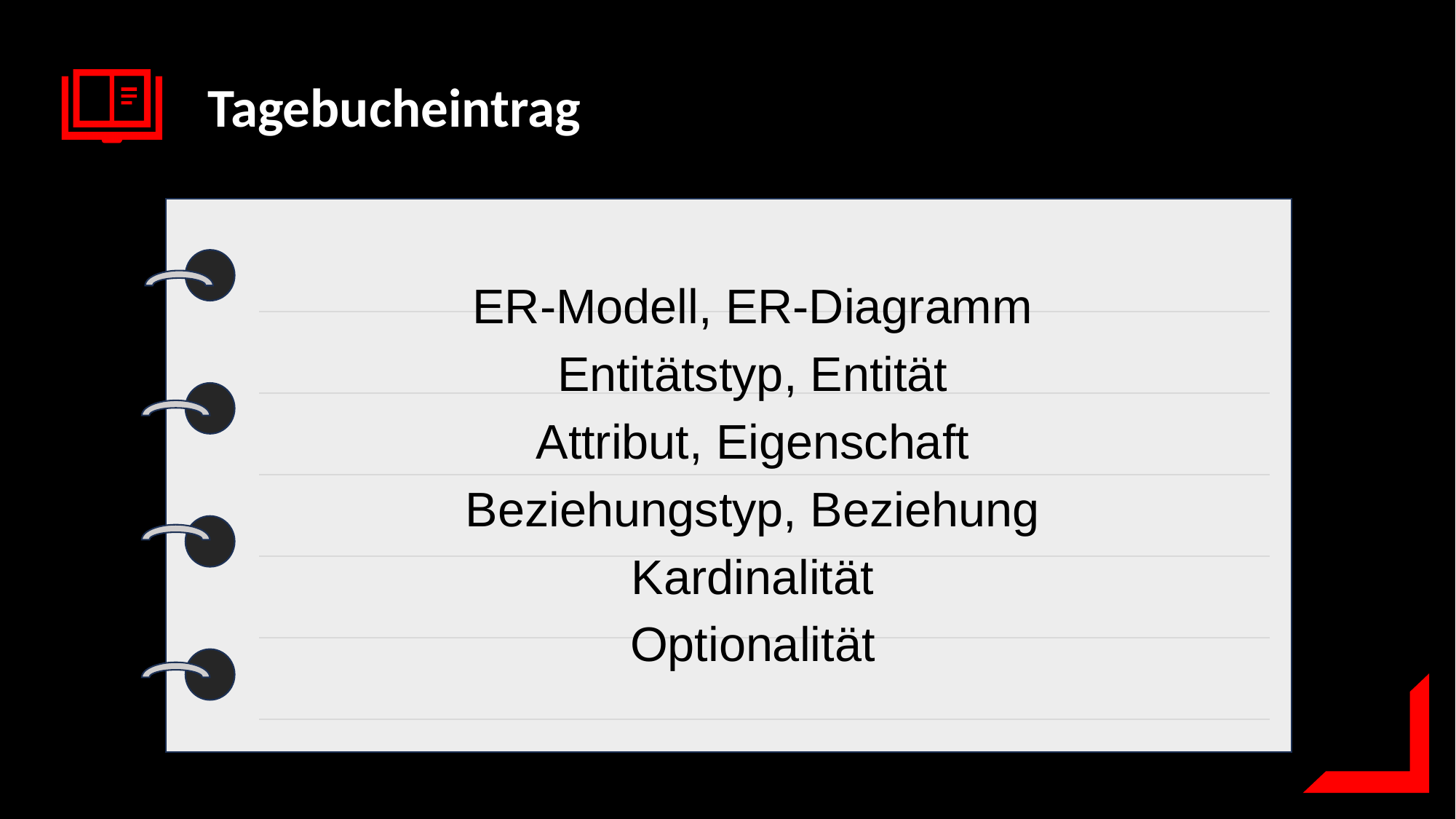

ER-Modell, ER-Diagramm
Entitätstyp, Entität
Attribut, Eigenschaft
Beziehungstyp, Beziehung
Kardinalität
Optionalität